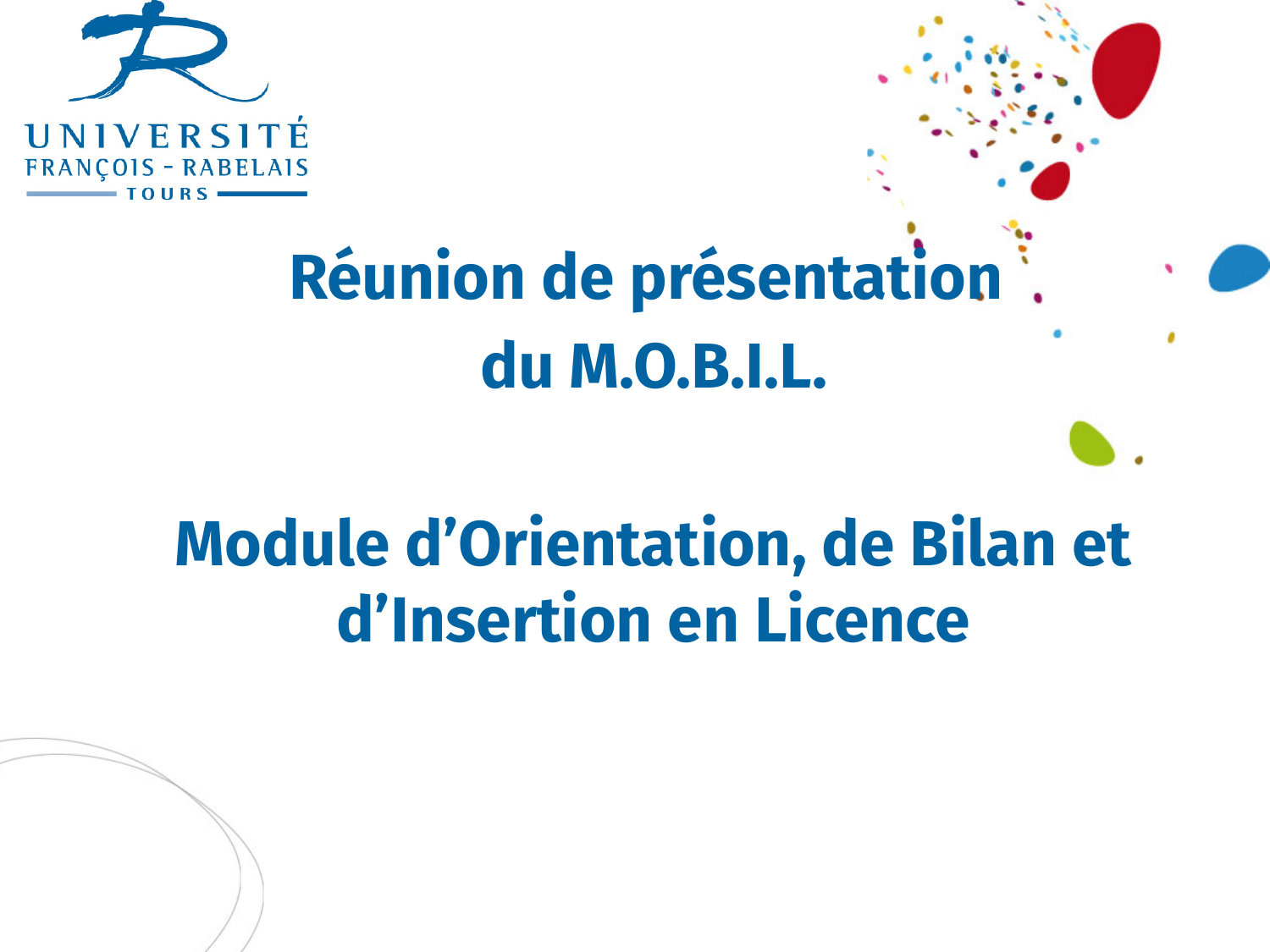

Réunion de présentation
du M.O.B.I.L.

Module d’Orientation, de Bilan et d’Insertion en Licence